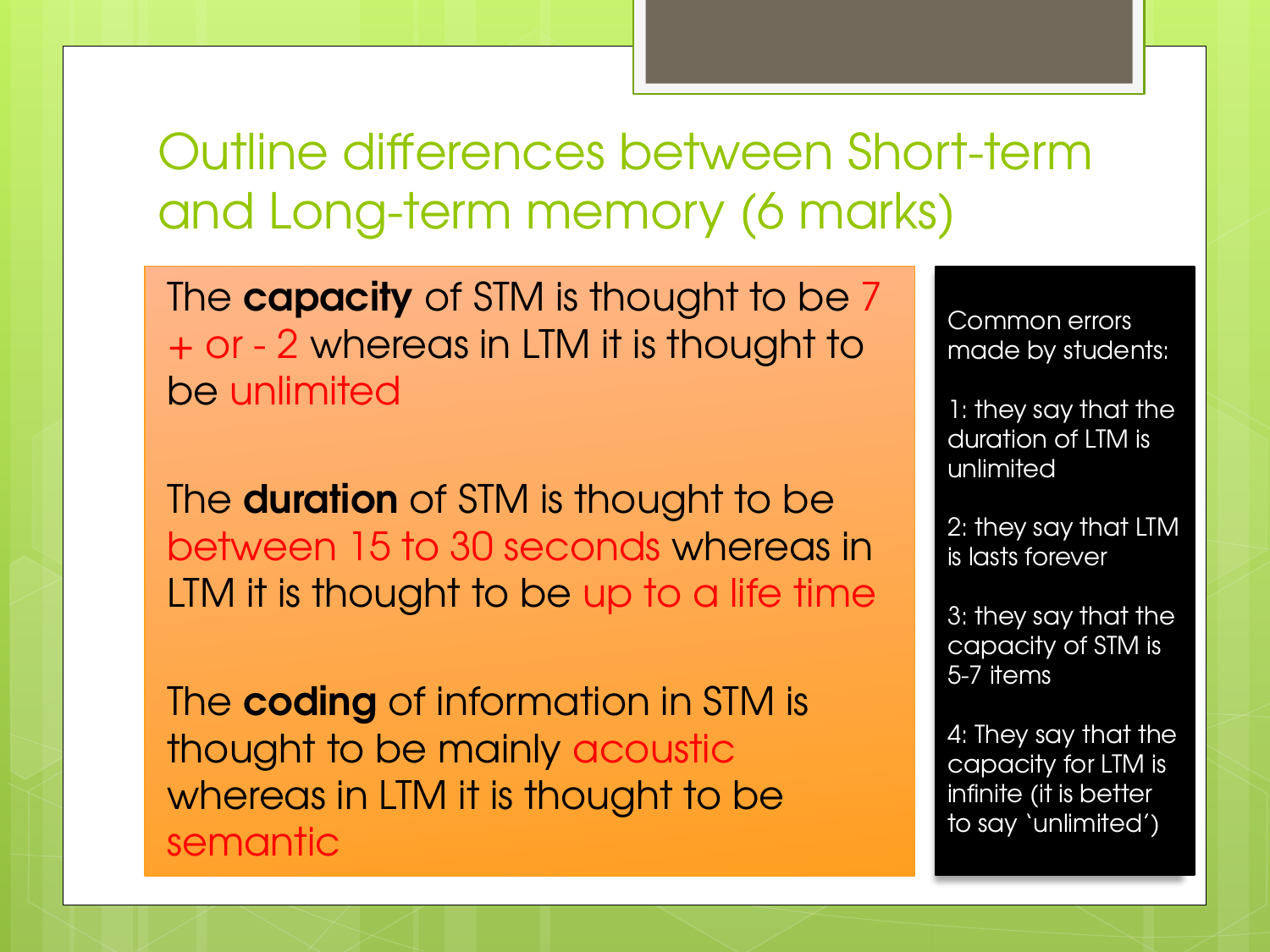

# Outline differences between Short-term and Long-term memory (6 marks)
The capacity of STM is thought to be 7 + or - 2 whereas in LTM it is thought to be unlimited

The duration of STM is thought to be between 15 to 30 seconds whereas in LTM it is thought to be up to a life time

The coding of information in STM is thought to be mainly acoustic whereas in LTM it is thought to be semantic
Common errors made by students:

1: they say that the duration of LTM is unlimited

2: they say that LTM is lasts forever

3: they say that the capacity of STM is 5-7 items

4: They say that the capacity for LTM is infinite (it is better to say ‘unlimited’)